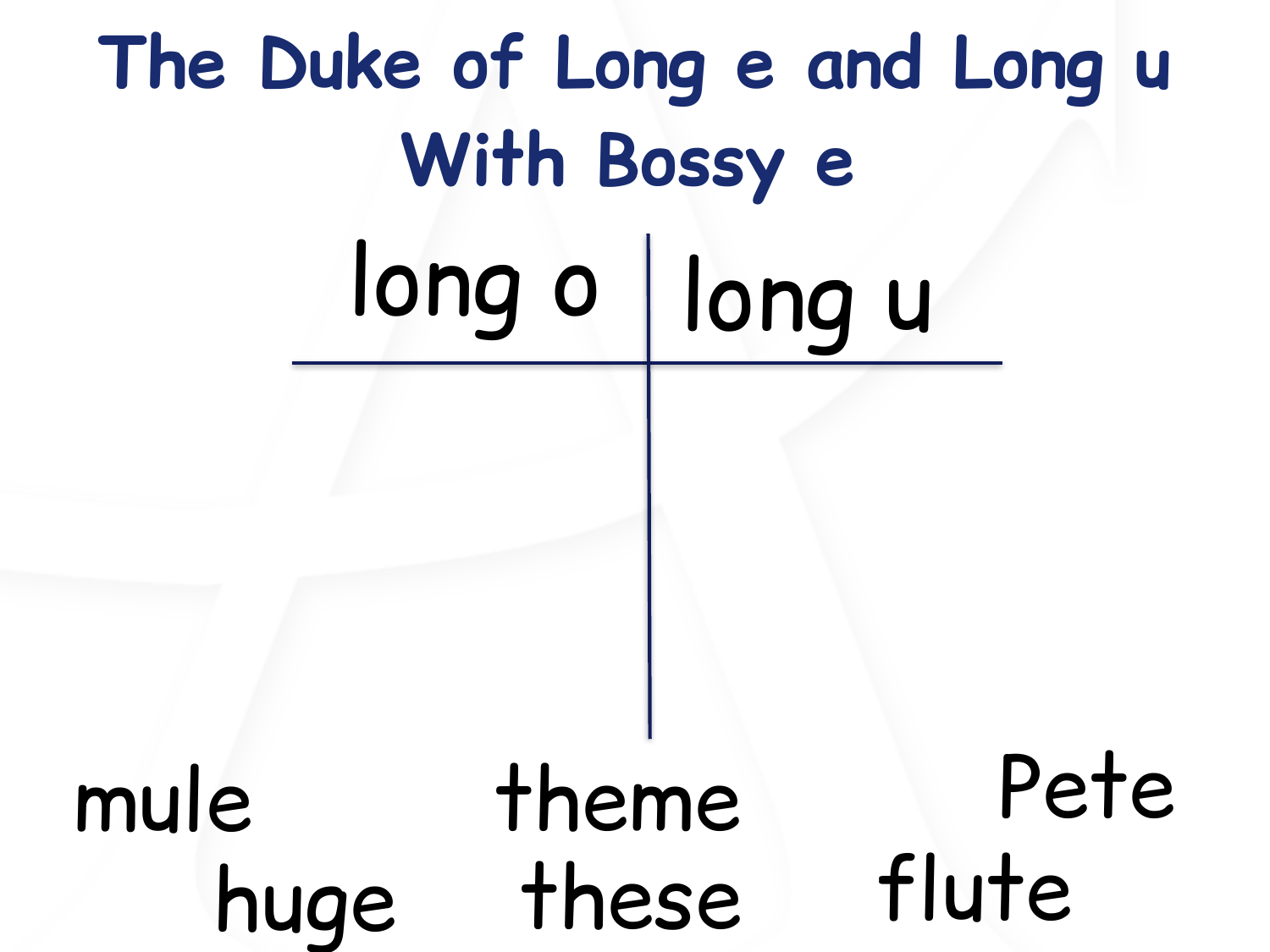

# The Duke of Long e and Long u With Bossy e
long o
long u
Pete
theme
mule
flute
these
huge